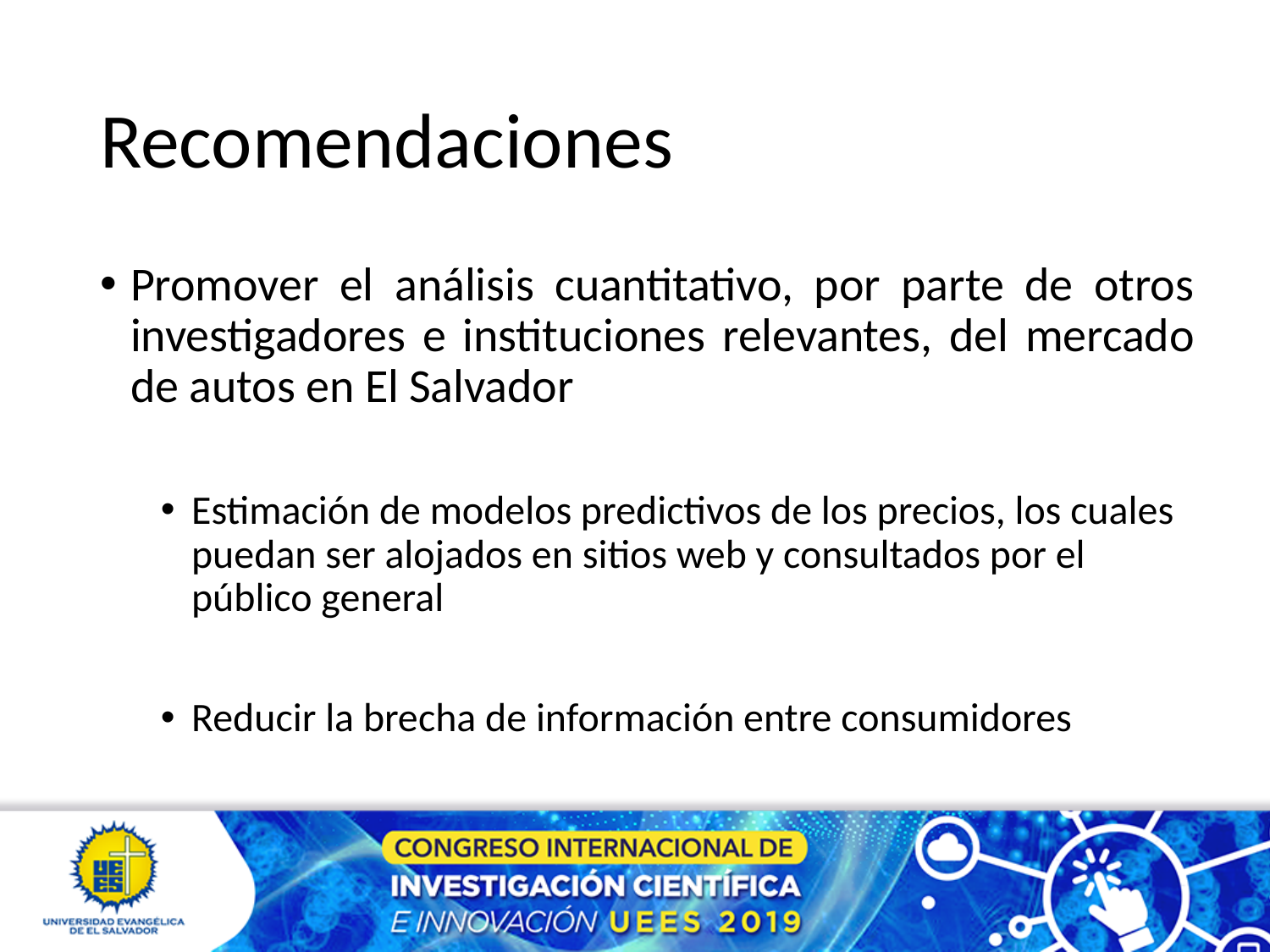

# Recomendaciones
Promover el análisis cuantitativo, por parte de otros investigadores e instituciones relevantes, del mercado de autos en El Salvador

Estimación de modelos predictivos de los precios, los cuales puedan ser alojados en sitios web y consultados por el público general

Reducir la brecha de información entre consumidores